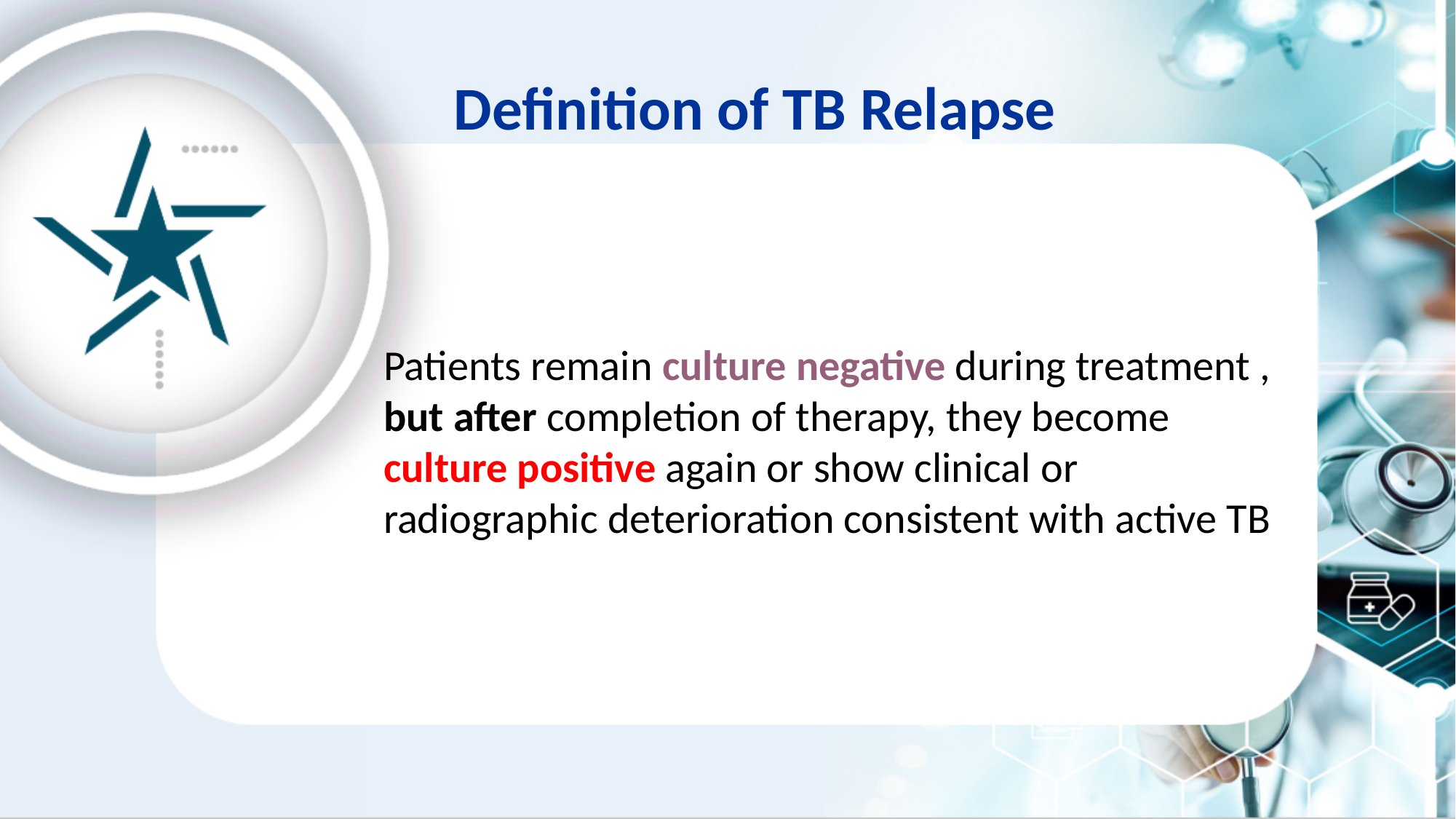

Definition of TB Relapse

Patients remain culture negative during treatment , but after completion of therapy, they become culture positive again or show clinical or radiographic deterioration consistent with active TB